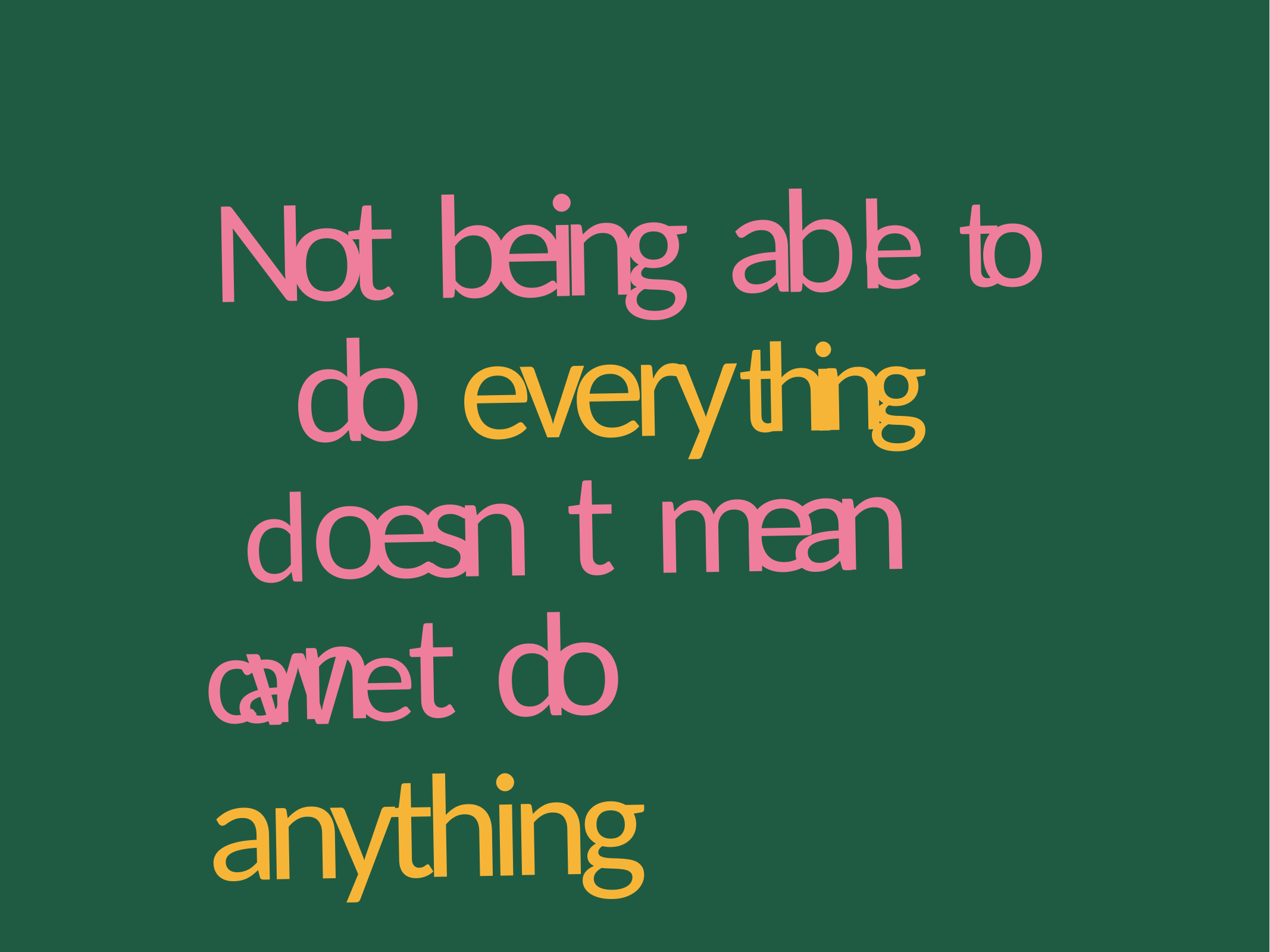

Not being able to
do everything
doesn t mean we
can t do anything